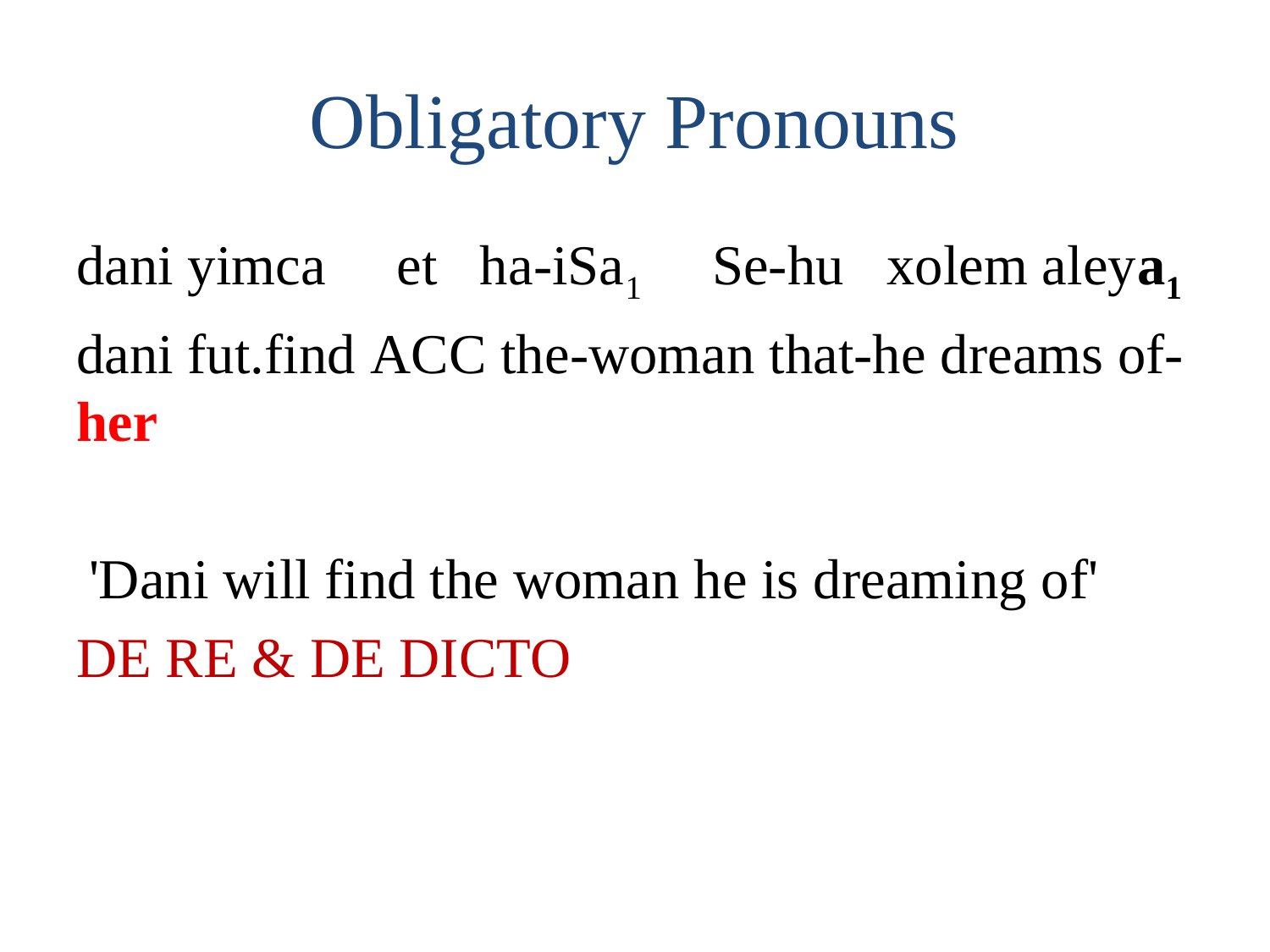

# Obligatory Pronouns
dani yimca     et   ha-iSa1     Se-hu   xolem aleya1
dani fut.find acc the-woman that-he dreams of-her

 'Dani will find the woman he is dreaming of'
De Re & De Dicto